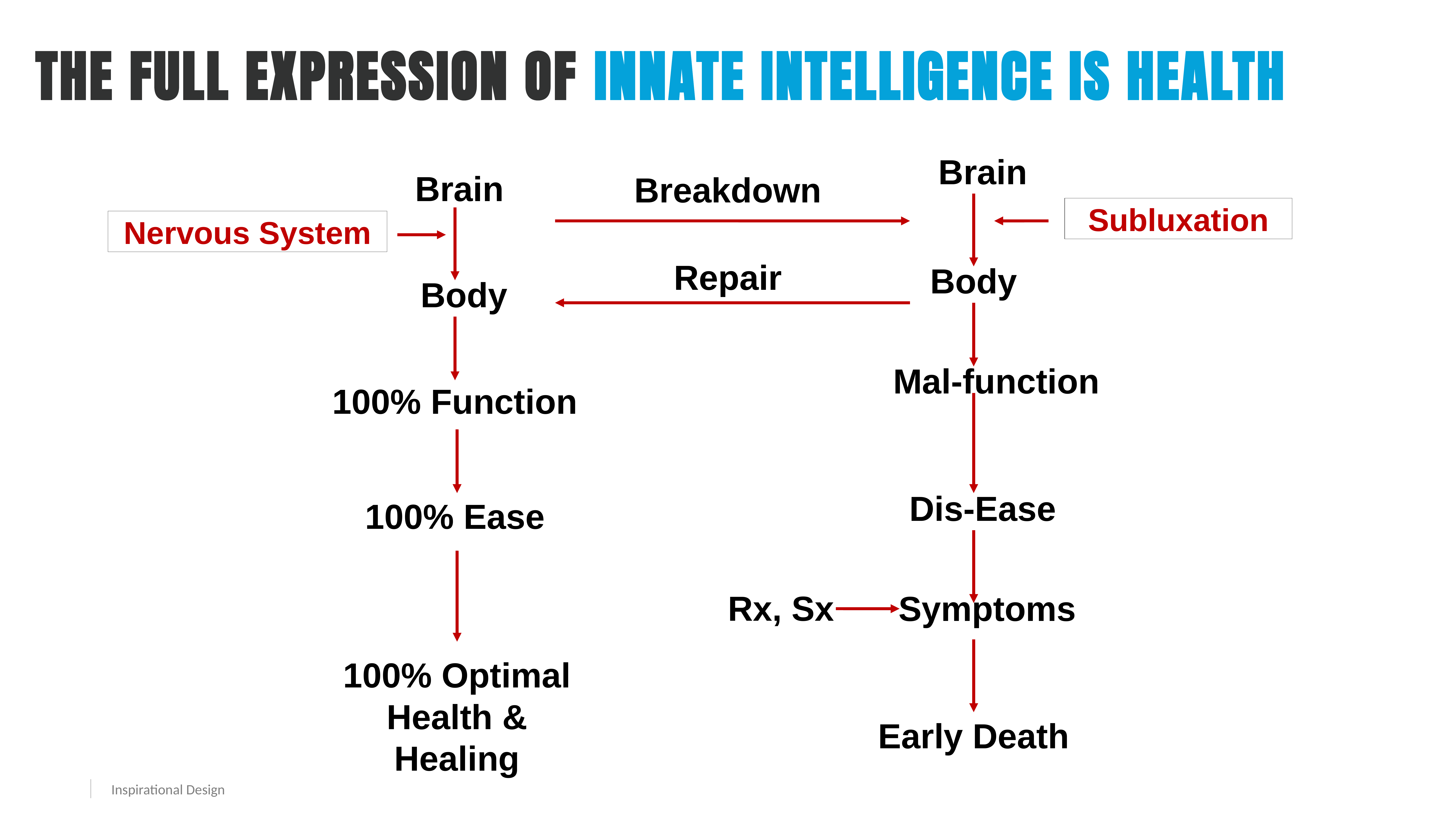

THE FULL EXPRESSION OF INNATE INTELLIGENCE IS HEALTH
Brain
Brain
Breakdown
Repair

Subluxation

Nervous System

Body
Body

Mal-function
100% Function

Dis-Ease
100% Ease

Rx, Sx
Symptoms

100% Optimal Health & Healing
Early Death